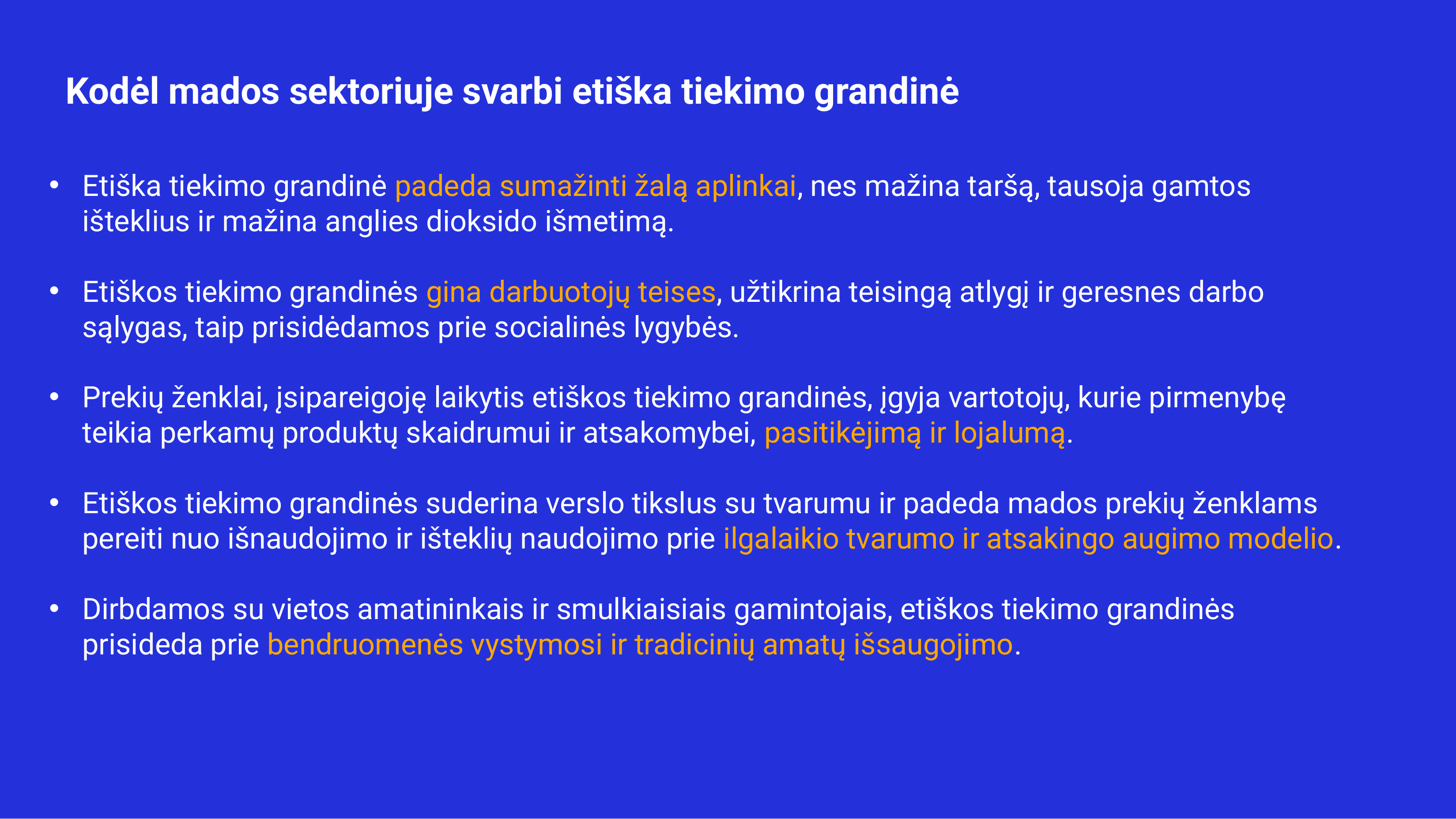

# Kodėl mados sektoriuje svarbi etiška tiekimo grandinė
Etiška tiekimo grandinė padeda sumažinti žalą aplinkai, nes mažina taršą, tausoja gamtos išteklius ir mažina anglies dioksido išmetimą.

Etiškos tiekimo grandinės gina darbuotojų teises, užtikrina teisingą atlygį ir geresnes darbo sąlygas, taip prisidėdamos prie socialinės lygybės.

Prekių ženklai, įsipareigoję laikytis etiškos tiekimo grandinės, įgyja vartotojų, kurie pirmenybę teikia perkamų produktų skaidrumui ir atsakomybei, pasitikėjimą ir lojalumą.

Etiškos tiekimo grandinės suderina verslo tikslus su tvarumu ir padeda mados prekių ženklams pereiti nuo išnaudojimo ir išteklių naudojimo prie ilgalaikio tvarumo ir atsakingo augimo modelio.

Dirbdamos su vietos amatininkais ir smulkiaisiais gamintojais, etiškos tiekimo grandinės prisideda prie bendruomenės vystymosi ir tradicinių amatų išsaugojimo.